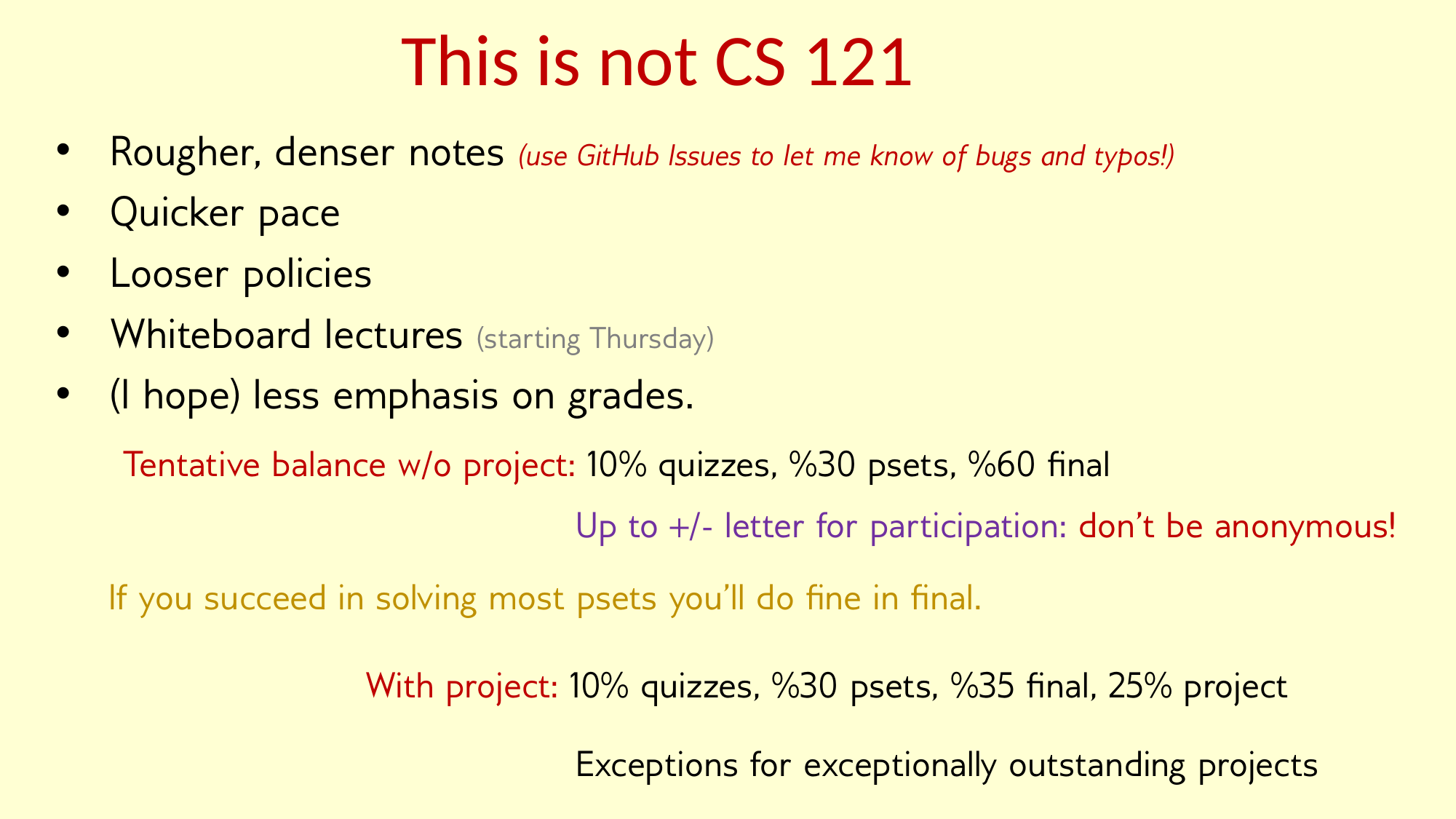

This is not CS 121
Rougher, denser notes (use GitHub Issues to let me know of bugs and typos!)
Quicker pace
Looser policies
Whiteboard lectures (starting Thursday)
(I hope) less emphasis on grades.
Tentative balance w/o project: 10% quizzes, %30 psets, %60 final
Up to +/- letter for participation: don’t be anonymous!
If you succeed in solving most psets you’ll do fine in final.
With project: 10% quizzes, %30 psets, %35 final, 25% project
Exceptions for exceptionally outstanding projects